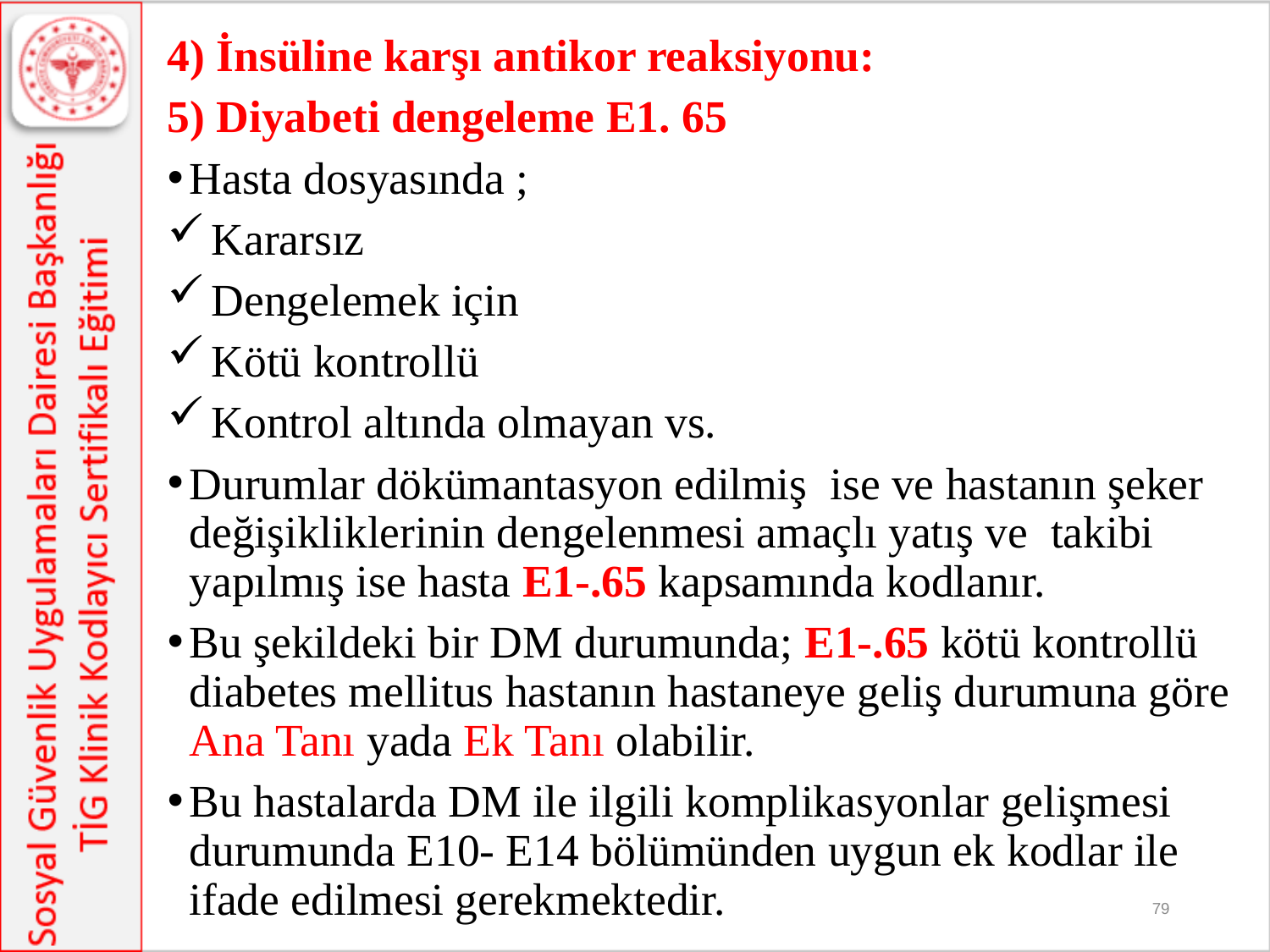

4) İnsüline karşı antikor reaksiyonu:
5) Diyabeti dengeleme E1. 65
Hasta dosyasında ;
Kararsız
Dengelemek için
Kötü kontrollü
Kontrol altında olmayan vs.
	Durumlar dökümantasyon edilmiş  ise ve hastanın şeker değişikliklerinin dengelenmesi amaçlı yatış ve  takibi yapılmış ise hasta E1-.65 kapsamında kodlanır.
	Bu şekildeki bir DM durumunda; E1-.65 kötü kontrollü diabetes mellitus hastanın hastaneye geliş durumuna göre Ana Tanı yada Ek Tanı olabilir.
	Bu hastalarda DM ile ilgili komplikasyonlar gelişmesi durumunda E10- E14 bölümünden uygun ek kodlar ile ifade edilmesi gerekmektedir.

79